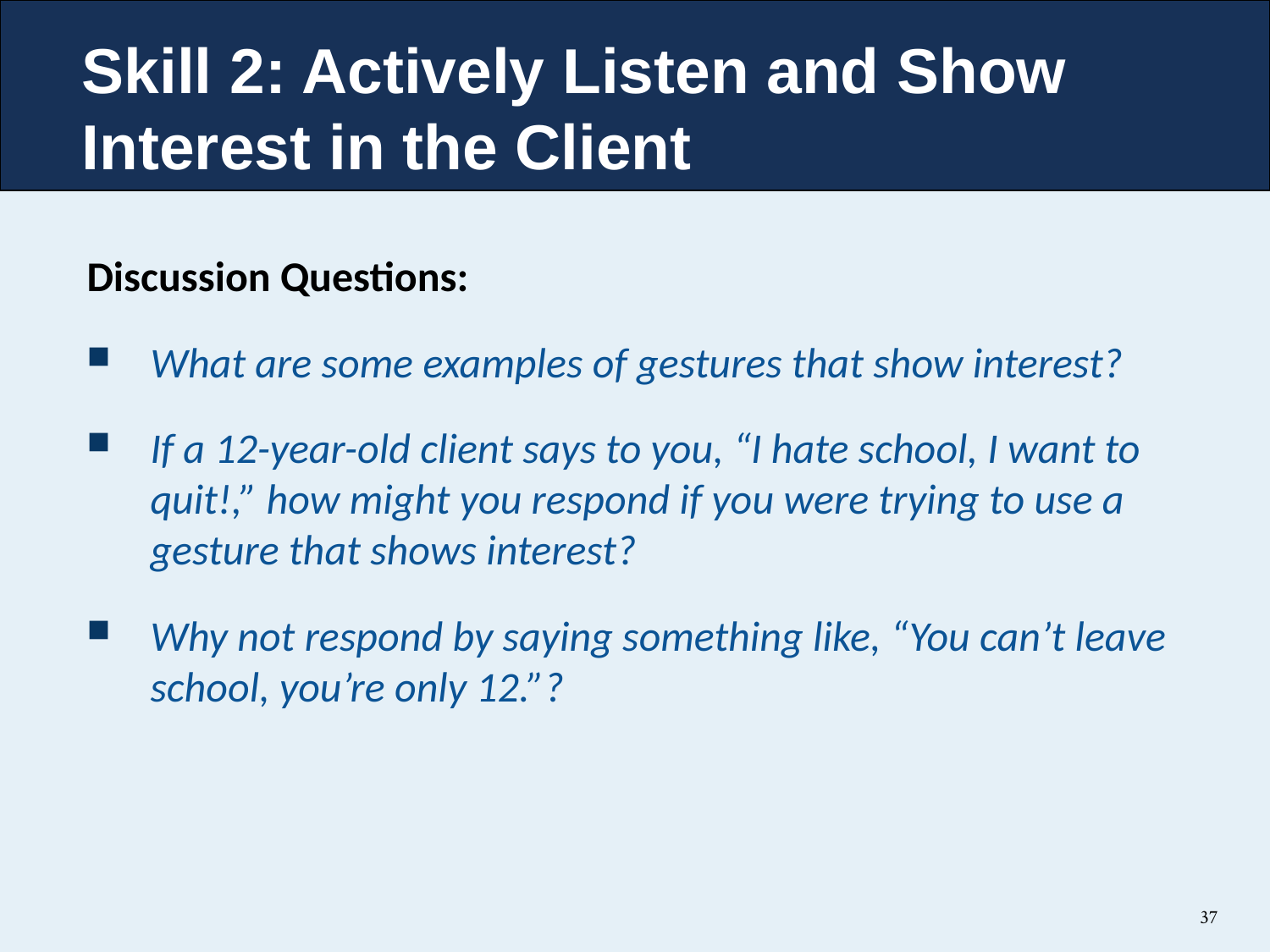

Skill 2: Actively Listen and Show Interest in the Client
Discussion Questions:
What are some examples of gestures that show interest?
If a 12-year-old client says to you, “I hate school, I want to quit!,” how might you respond if you were trying to use a gesture that shows interest?
Why not respond by saying something like, “You can’t leave school, you’re only 12.”?
37